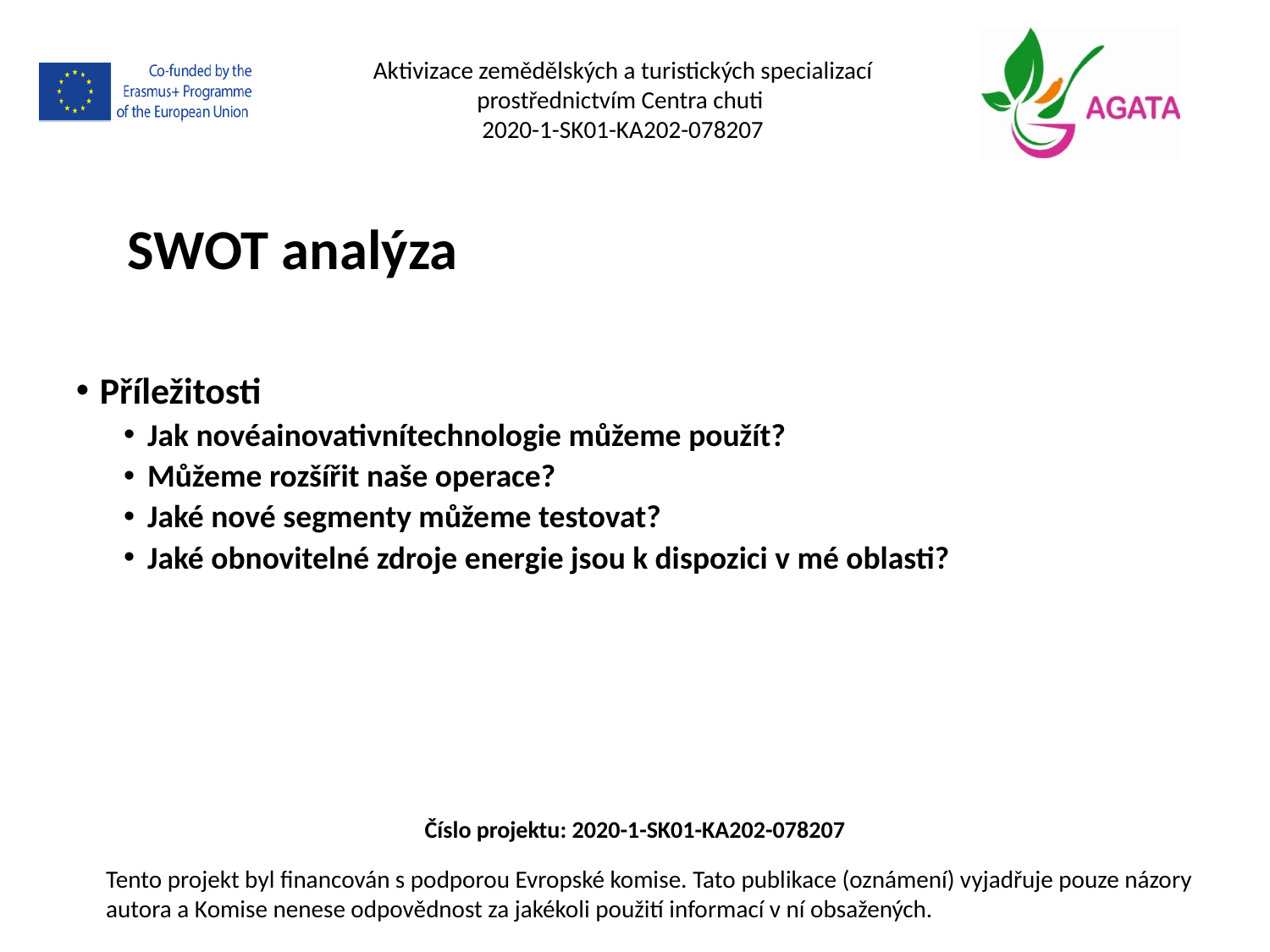

Aktivizace zemědělských a turistických specializací prostřednictvím Centra chuti
2020-1-SK01-KA202-078207
SWOT analýza

Příležitosti
Jak novéainovativnítechnologie můžeme použít?
Můžeme rozšířit naše operace?
Jaké nové segmenty můžeme testovat?
Jaké obnovitelné zdroje energie jsou k dispozici v mé oblasti?
Číslo projektu: 2020-1-SK01-KA202-078207
Tento projekt byl financován s podporou Evropské komise. Tato publikace (oznámení) vyjadřuje pouze názory autora a Komise nenese odpovědnost za jakékoli použití informací v ní obsažených.